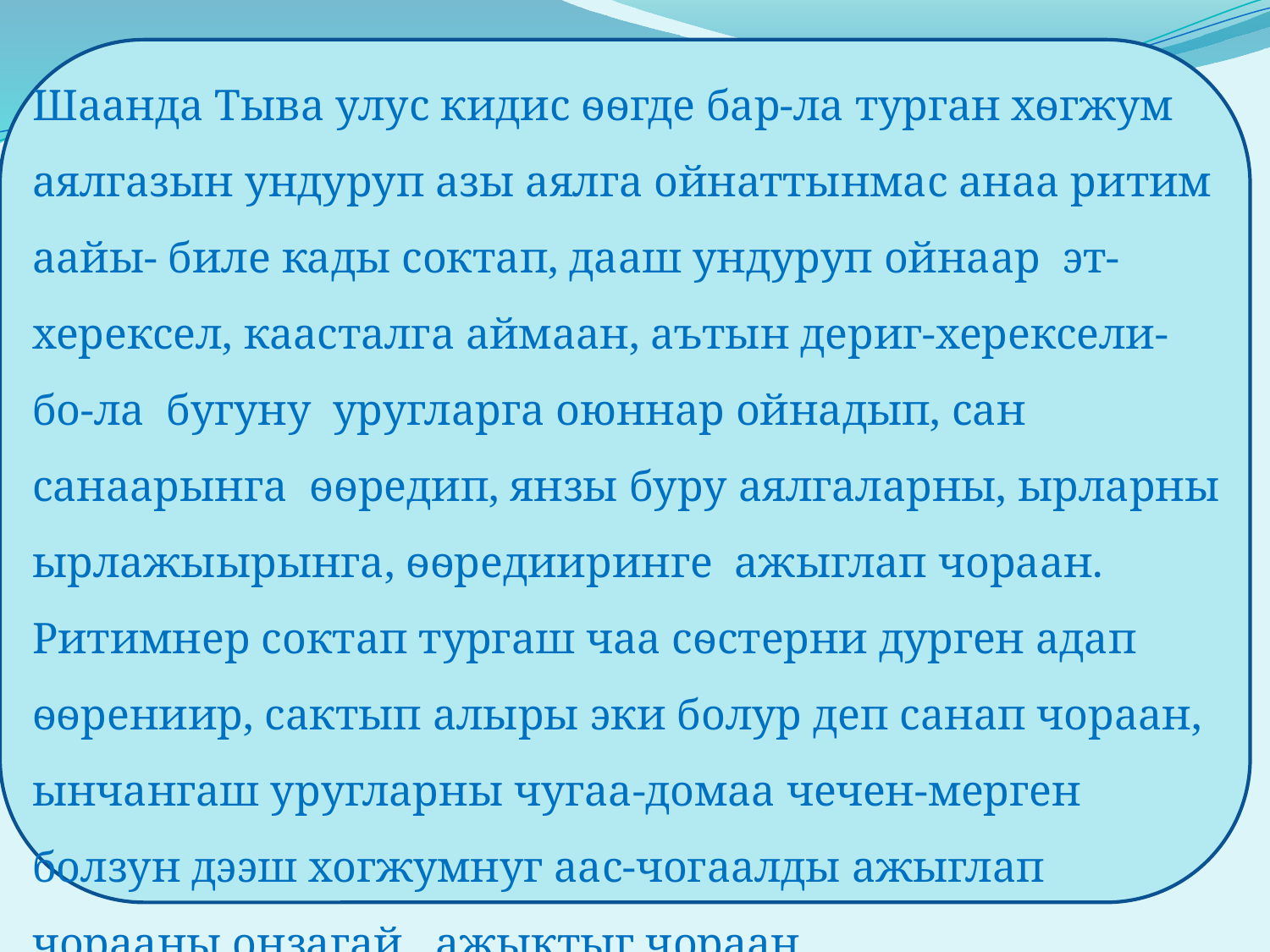

Шаанда Тыва улус кидис ѳѳгде бар-ла турган хѳгжум аялгазын ундуруп азы аялга ойнаттынмас анаа ритим аайы- биле кады соктап, дааш ундуруп ойнаар  эт-херексел, каасталга аймаан, аътын дериг-херексели- бо-ла  бугуну  уругларга оюннар ойнадып, сан санаарынга  ѳѳредип, янзы буру аялгаларны, ырларны ырлажыырынга, ѳѳредииринге  ажыглап чораан.
Ритимнер соктап тургаш чаа сѳстерни дурген адап ѳѳрениир, сактып алыры эки болур деп санап чораан, ынчангаш уругларны чугаа-домаа чечен-мерген болзун дээш хогжумнуг аас-чогаалды ажыглап чорааны онзагай , ажыктыг чораан.